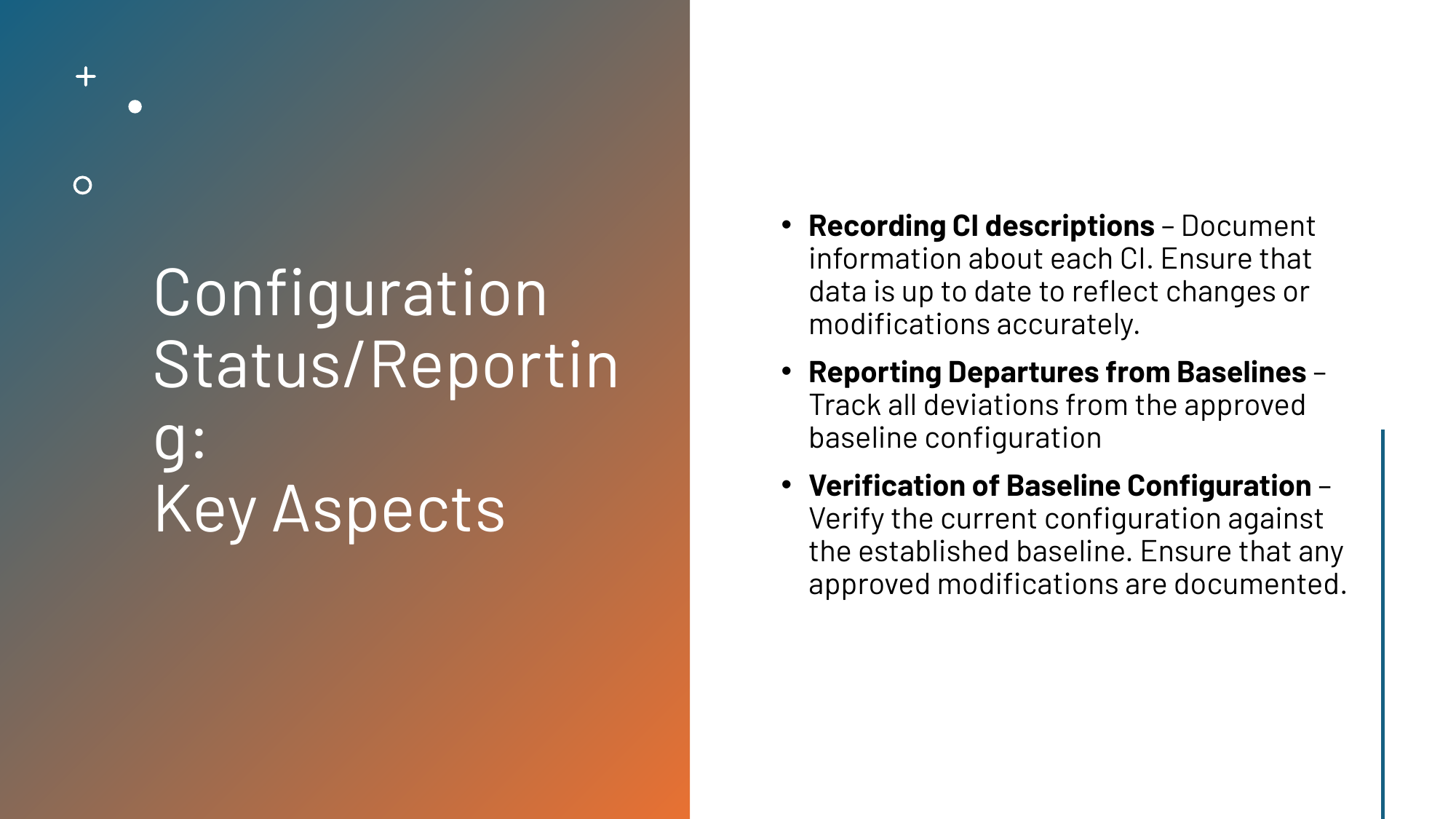

# Configuration Status/Reporting: Key Aspects

Recording CI descriptions – Document information about each CI. Ensure that data is up to date to reflect changes or modifications accurately.
Reporting Departures from Baselines – Track all deviations from the approved baseline configuration
Verification of Baseline Configuration – Verify the current configuration against the established baseline. Ensure that any approved modifications are documented.